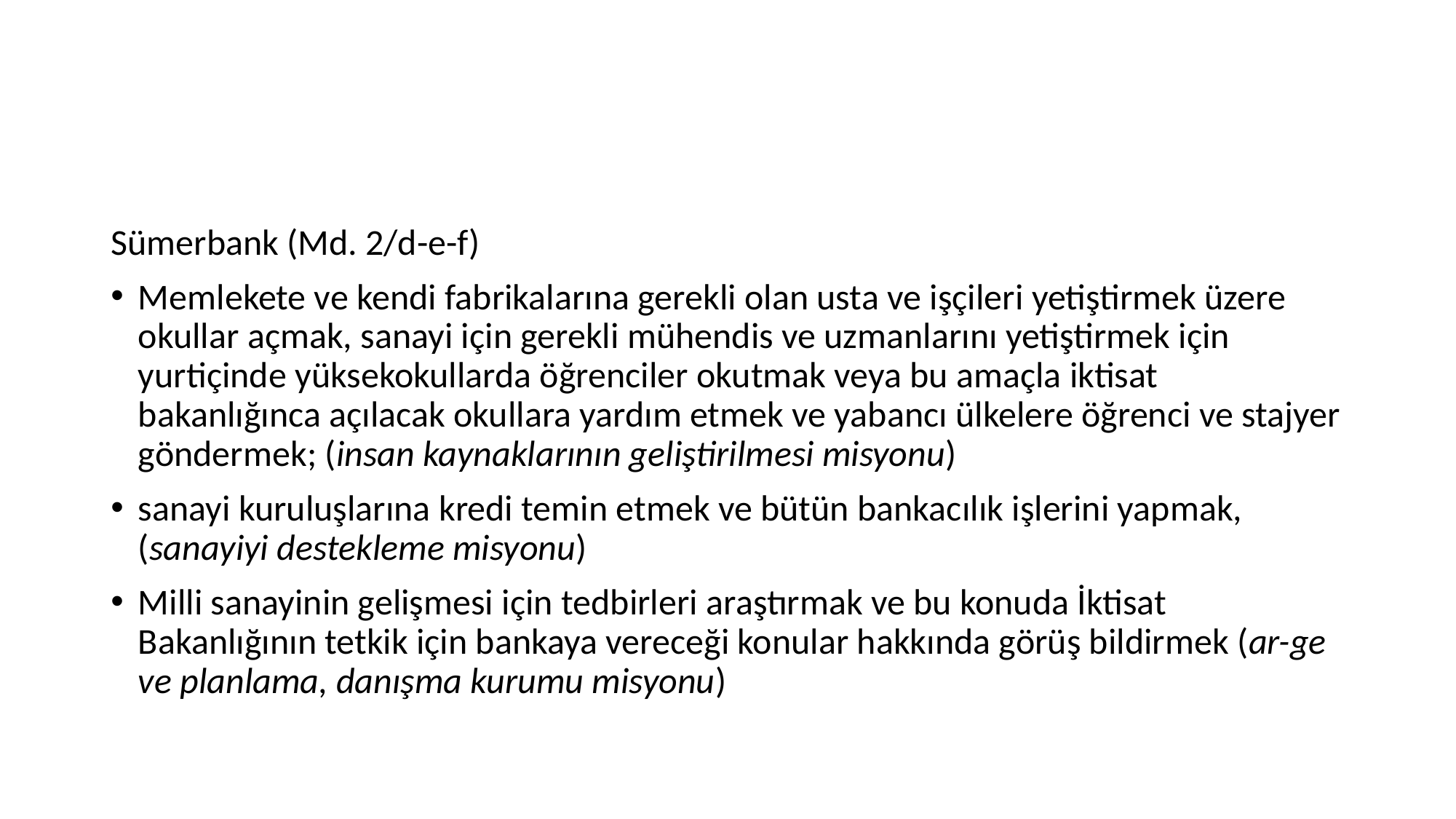

#
Sümerbank (Md. 2/d-e-f)
Memlekete ve kendi fabrikalarına gerekli olan usta ve işçileri yetiştirmek üzere okullar açmak, sanayi için gerekli mühendis ve uzmanlarını yetiştirmek için yurtiçinde yüksekokullarda öğrenciler okutmak veya bu amaçla iktisat bakanlığınca açılacak okullara yardım etmek ve yabancı ülkelere öğrenci ve stajyer göndermek; (insan kaynaklarının geliştirilmesi misyonu)
sanayi kuruluşlarına kredi temin etmek ve bütün bankacılık işlerini yapmak, (sanayiyi destekleme misyonu)
Milli sanayinin gelişmesi için tedbirleri araştırmak ve bu konuda İktisat Bakanlığının tetkik için bankaya vereceği konular hakkında görüş bildirmek (ar-ge ve planlama, danışma kurumu misyonu)